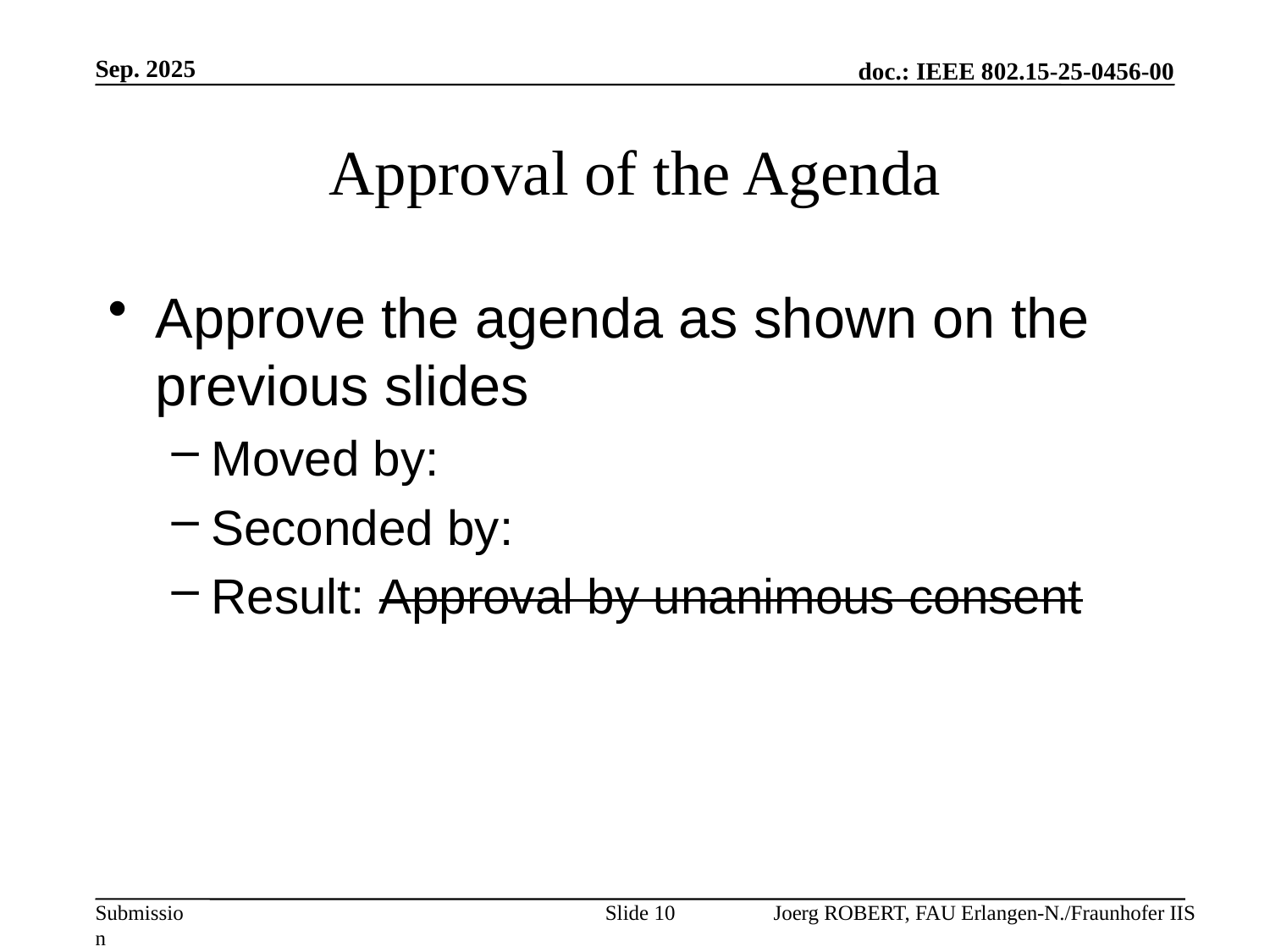

Sep. 2025
# Approval of the Agenda
Approve the agenda as shown on the previous slides
Moved by:
Seconded by:
Result: Approval by unanimous consent

Slide 10
Joerg ROBERT, FAU Erlangen-N./Fraunhofer IIS